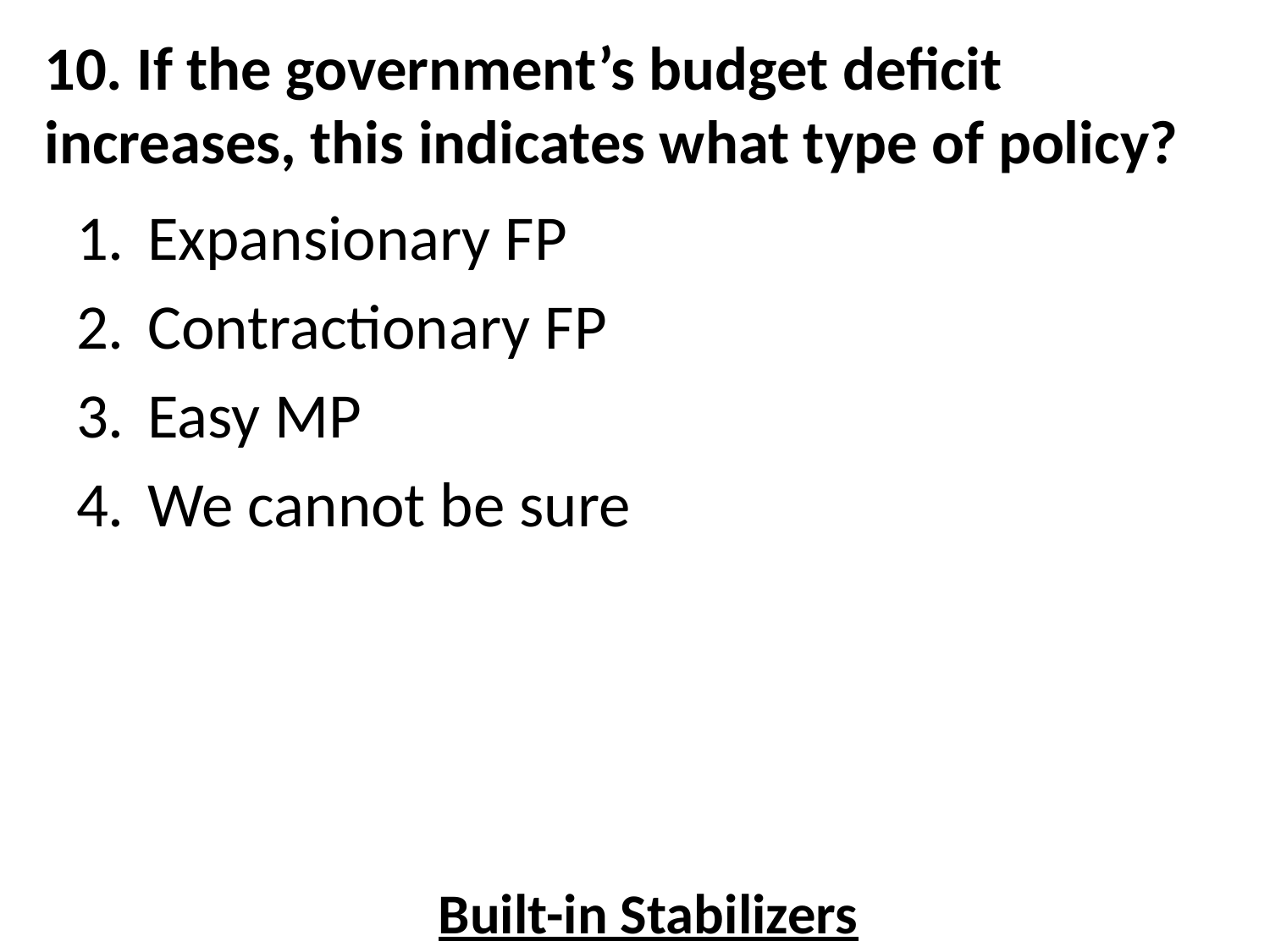

# 10. If the government’s budget deficit increases, this indicates what type of policy?
Expansionary FP
Contractionary FP
Easy MP
We cannot be sure
Built-in Stabilizers